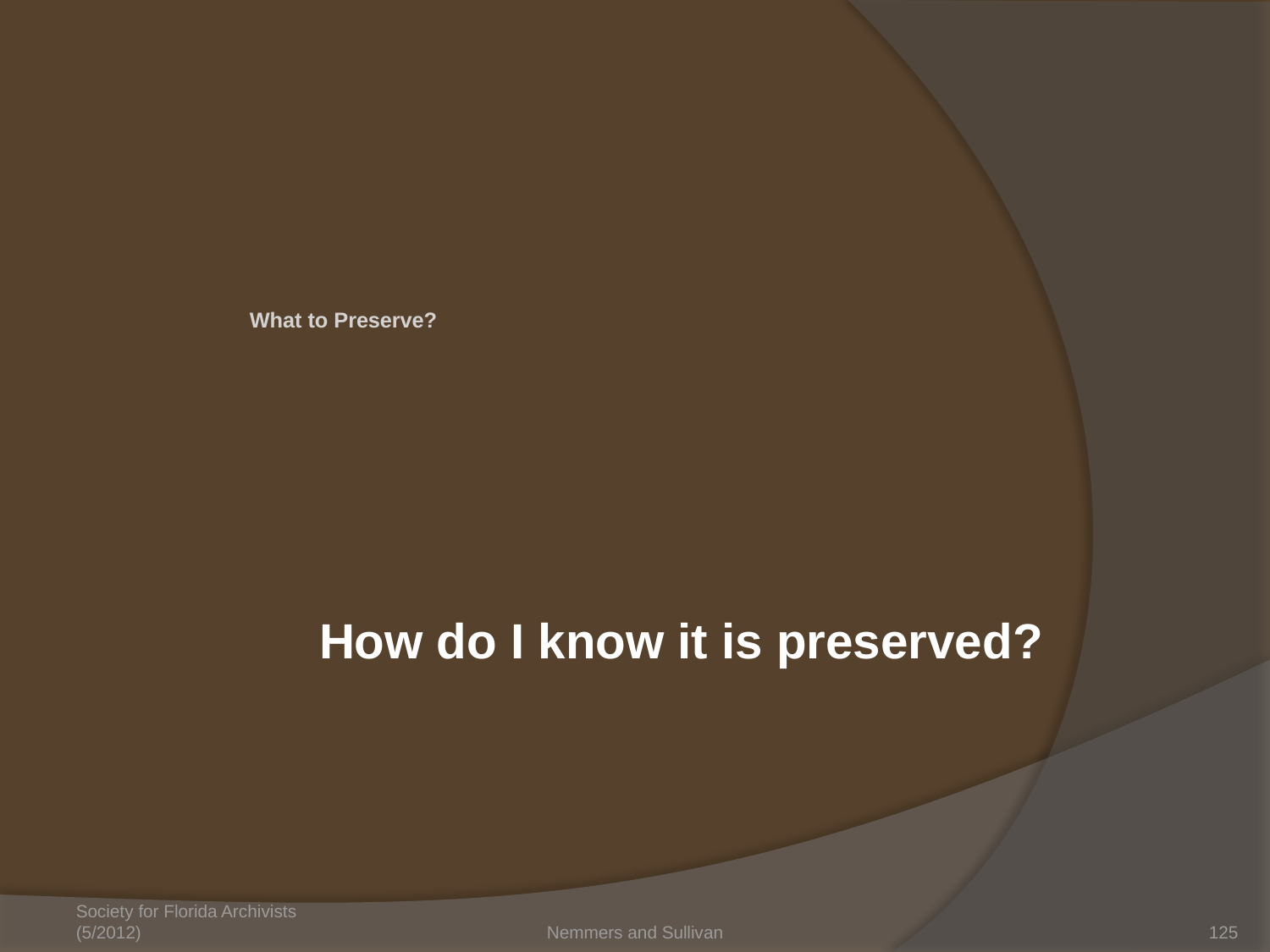

# What to Preserve?
How do I know it is preserved?
Society for Florida Archivists (5/2012)
Nemmers and Sullivan
125